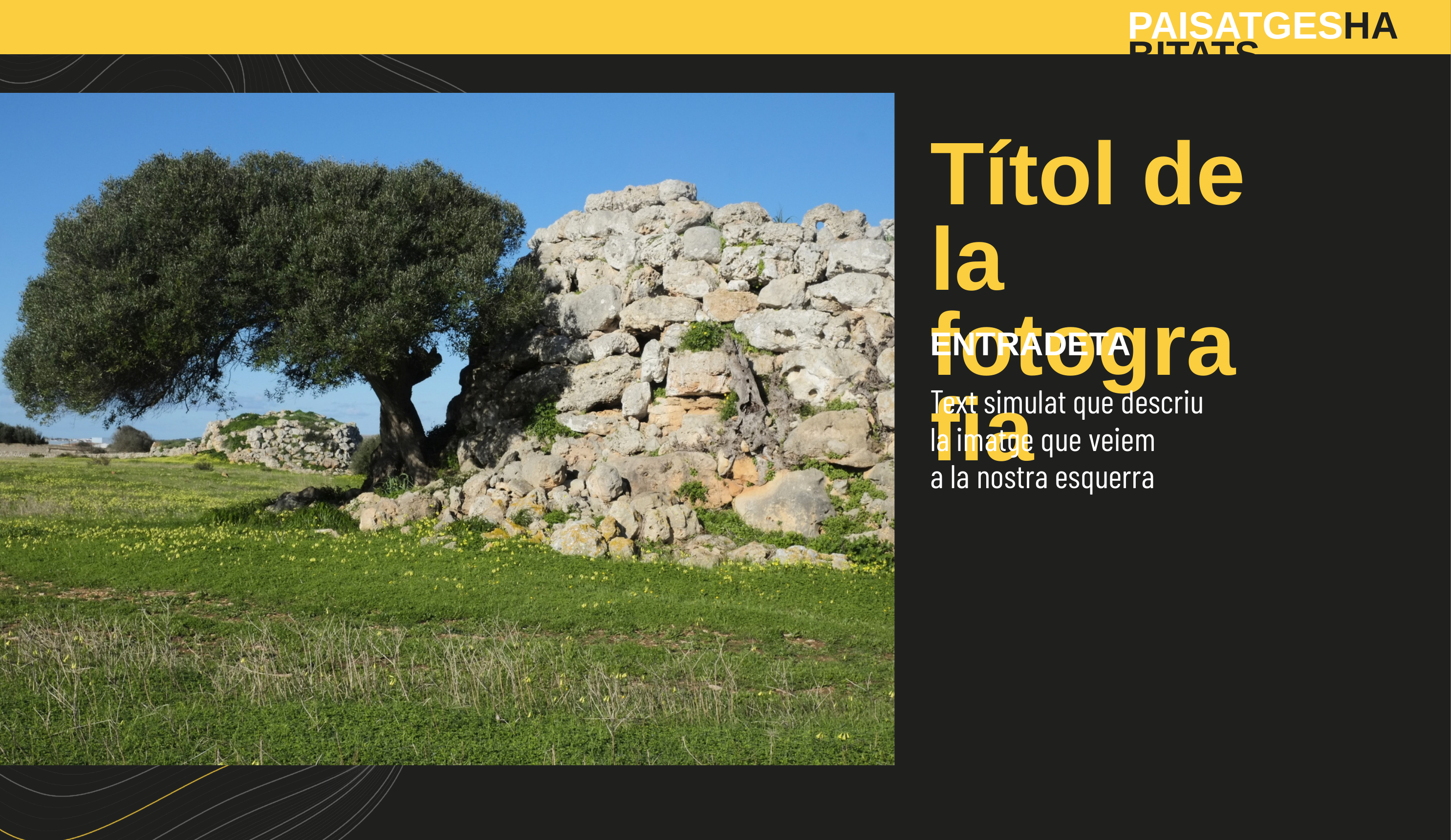

PAISATGESHABITATS

Títol de la
fotografia
ENTRADETA
Text simulat que descriu
la imatge que veiem
a la nostra esquerra